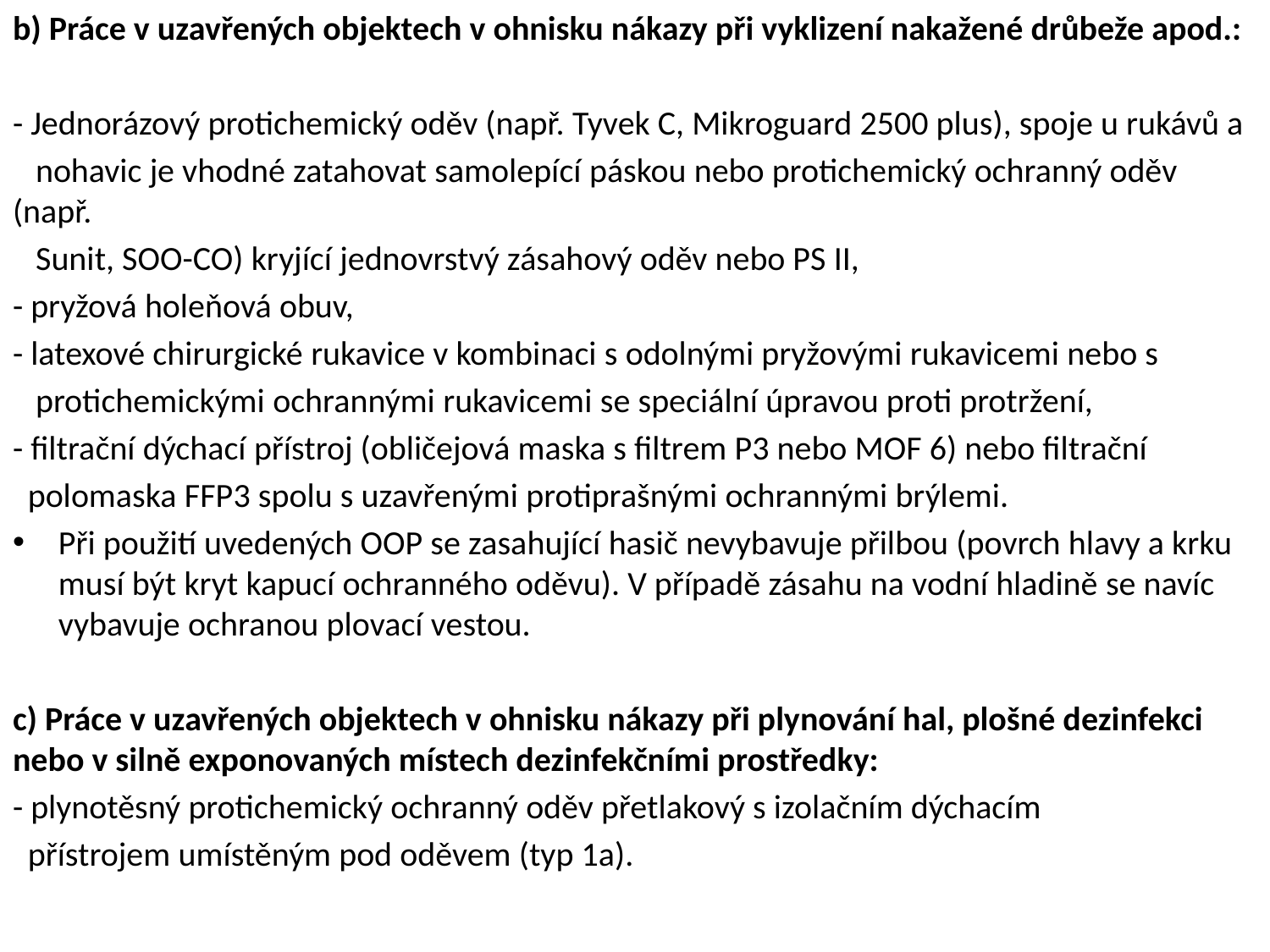

b) Práce v uzavřených objektech v ohnisku nákazy při vyklizení nakažené drůbeže apod.:

- Jednorázový protichemický oděv (např. Tyvek C, Mikroguard 2500 plus), spoje u rukávů a
   nohavic je vhodné zatahovat samolepící páskou nebo protichemický ochranný oděv (např.
   Sunit, SOO-CO) kryjící jednovrstvý zásahový oděv nebo PS II,
- pryžová holeňová obuv,
- latexové chirurgické rukavice v kombinaci s odolnými pryžovými rukavicemi nebo s
   protichemickými ochrannými rukavicemi se speciální úpravou proti protržení,
- filtrační dýchací přístroj (obličejová maska s filtrem P3 nebo MOF 6) nebo filtrační
  polomaska FFP3 spolu s uzavřenými protiprašnými ochrannými brýlemi.
Při použití uvedených OOP se zasahující hasič nevybavuje přilbou (povrch hlavy a krku musí být kryt kapucí ochranného oděvu). V případě zásahu na vodní hladině se navíc vybavuje ochranou plovací vestou.

c) Práce v uzavřených objektech v ohnisku nákazy při plynování hal, plošné dezinfekci nebo v silně exponovaných místech dezinfekčními prostředky:
- plynotěsný protichemický ochranný oděv přetlakový s izolačním dýchacím
  přístrojem umístěným pod oděvem (typ 1a).
#